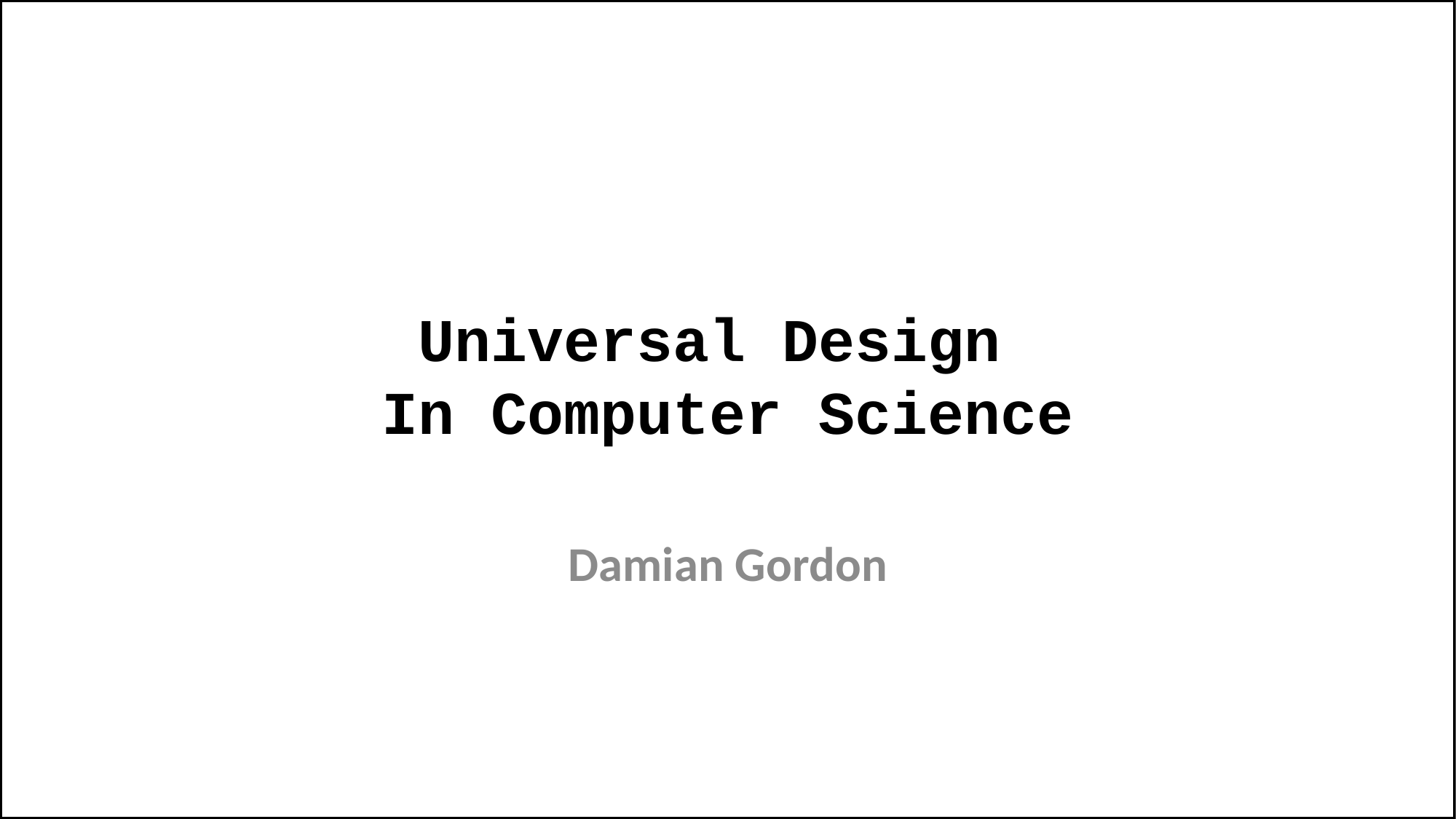

# Universal Design In Computer Science
Damian Gordon